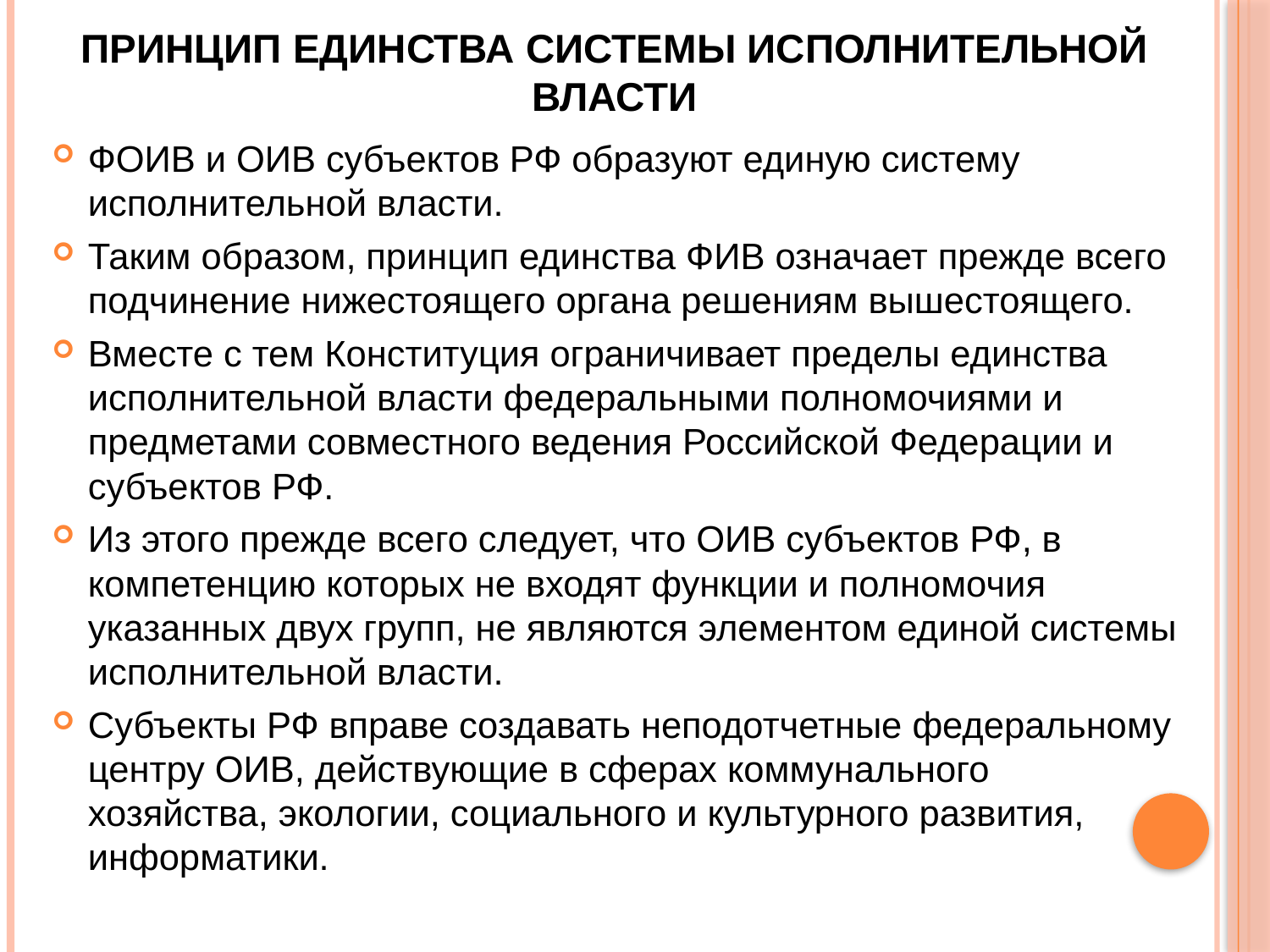

# Принцип единства системы исполнительной власти
ФОИВ и ОИВ субъектов РФ образуют единую систему исполнительной власти.
Таким образом, принцип единства ФИВ означает прежде всего подчинение нижестоящего органа решениям вышестоящего.
Вместе с тем Конституция ограничивает пределы единства исполнительной власти федеральными полномочиями и предметами совместного ведения Российской Федерации и субъектов РФ.
Из этого прежде всего следует, что ОИВ субъектов РФ, в компетенцию которых не входят функции и полномочия указанных двух групп, не являются элементом единой системы исполнительной власти.
Субъекты РФ вправе создавать неподотчетные федеральному центру ОИВ, действующие в сферах коммунального хозяйства, экологии, социального и культурного развития, информатики.